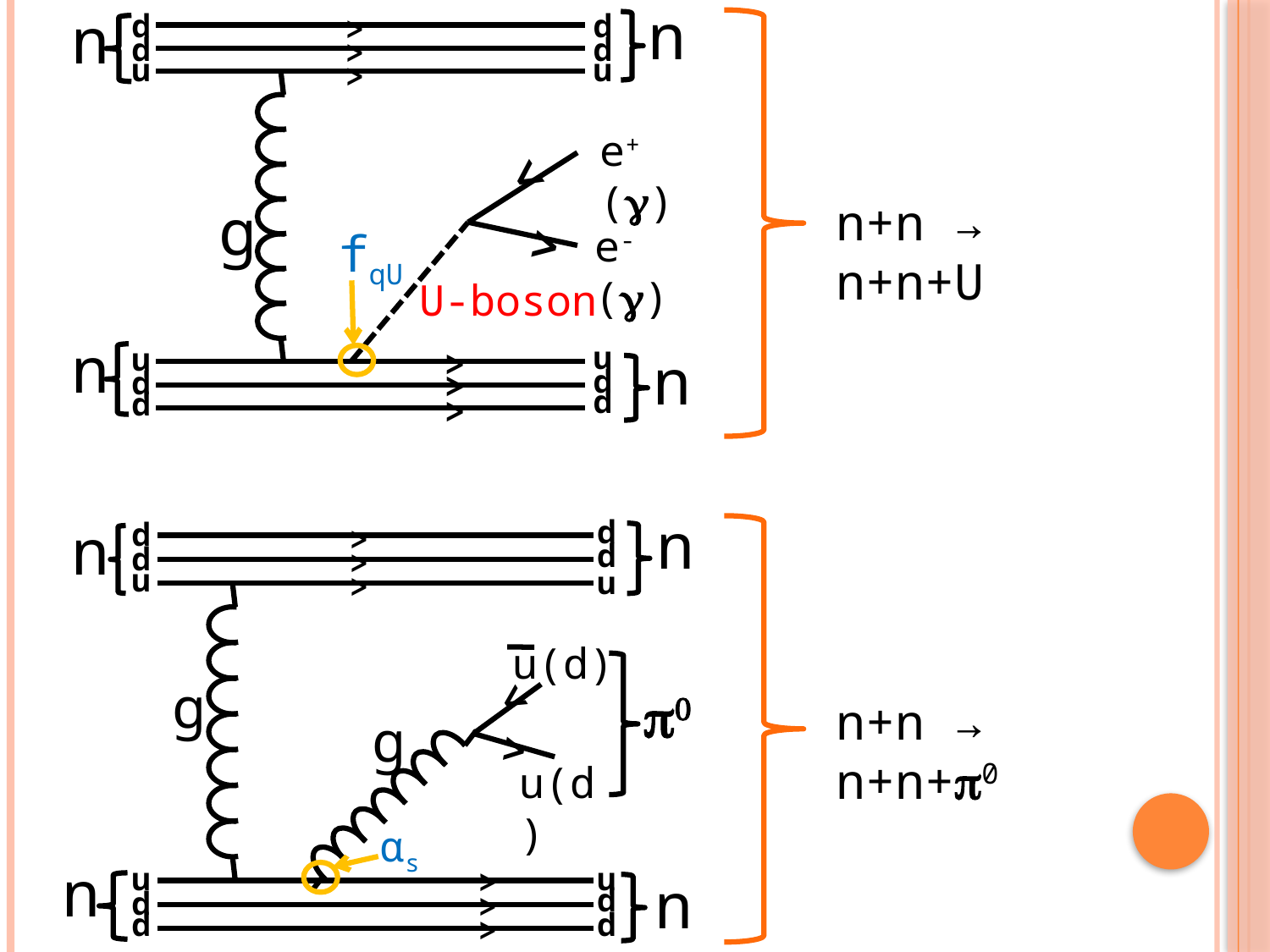

n
n

e+(γ)

e-(γ)

U-boson

n
n

d
d
>
d
d
>
u
u
>
>
g
>
fqU
>
u
u

>
d
d
d
d
>

n+n → n+n+U
n
n
d
d
>

d
d
>
u
u
>

u(d)

g
π0
>

g
>
u(d)
αs
n
u
>
u
n

d

d
>
d
d
>

n+n → n+n+π0